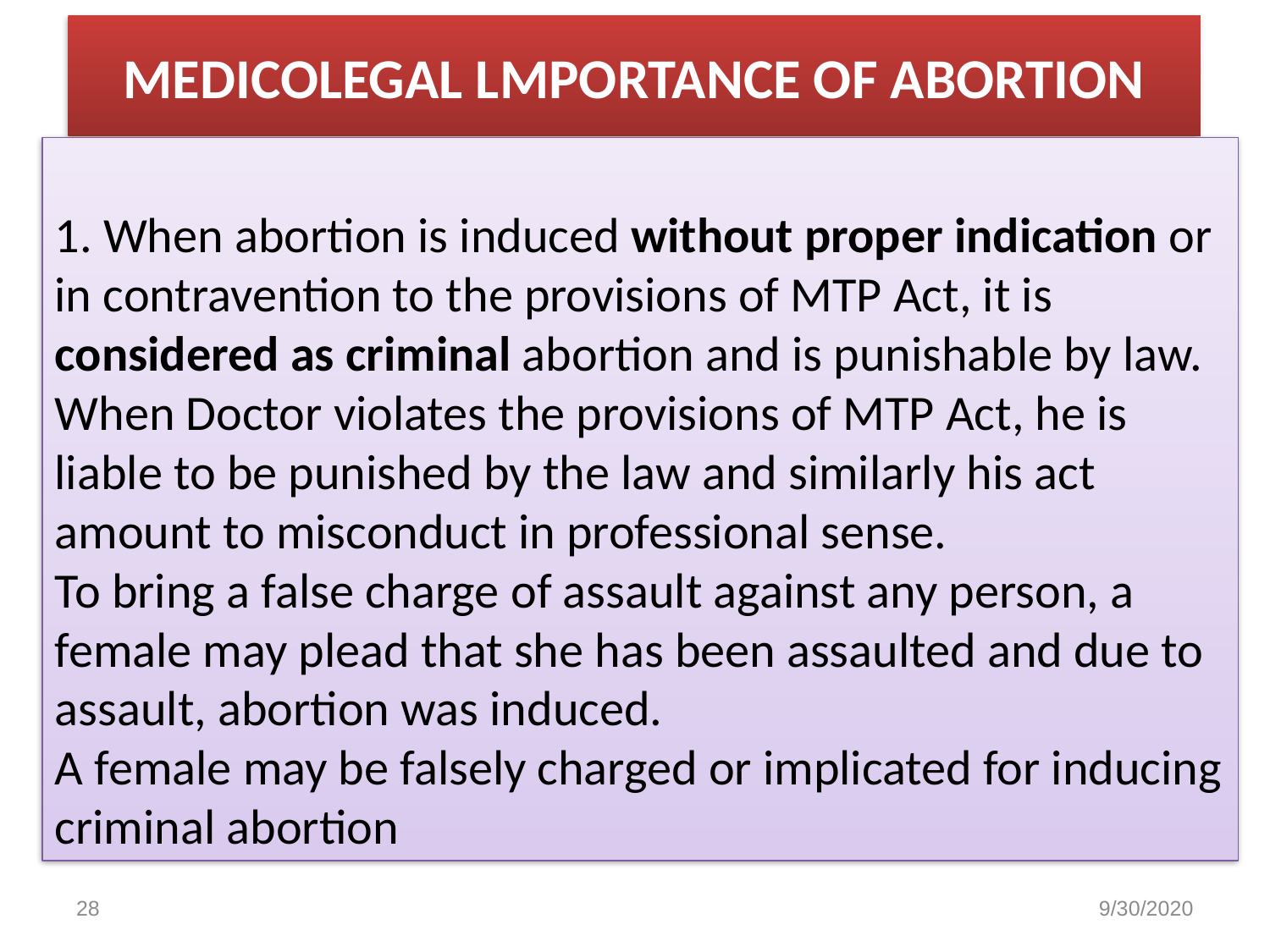

# MEDICOLEGAL LMPORTANCE OF ABORTION

1. When abortion is induced without proper indication or in contravention to the provisions of MTP Act, it is considered as criminal abortion and is punishable by law.
When Doctor violates the provisions of MTP Act, he is liable to be punished by the law and similarly his act amount to misconduct in professional sense.
To bring a false charge of assault against any person, a female may plead that she has been assaulted and due to assault, abortion was induced.
A female may be falsely charged or implicated for inducing criminal abortion
28
9/30/2020